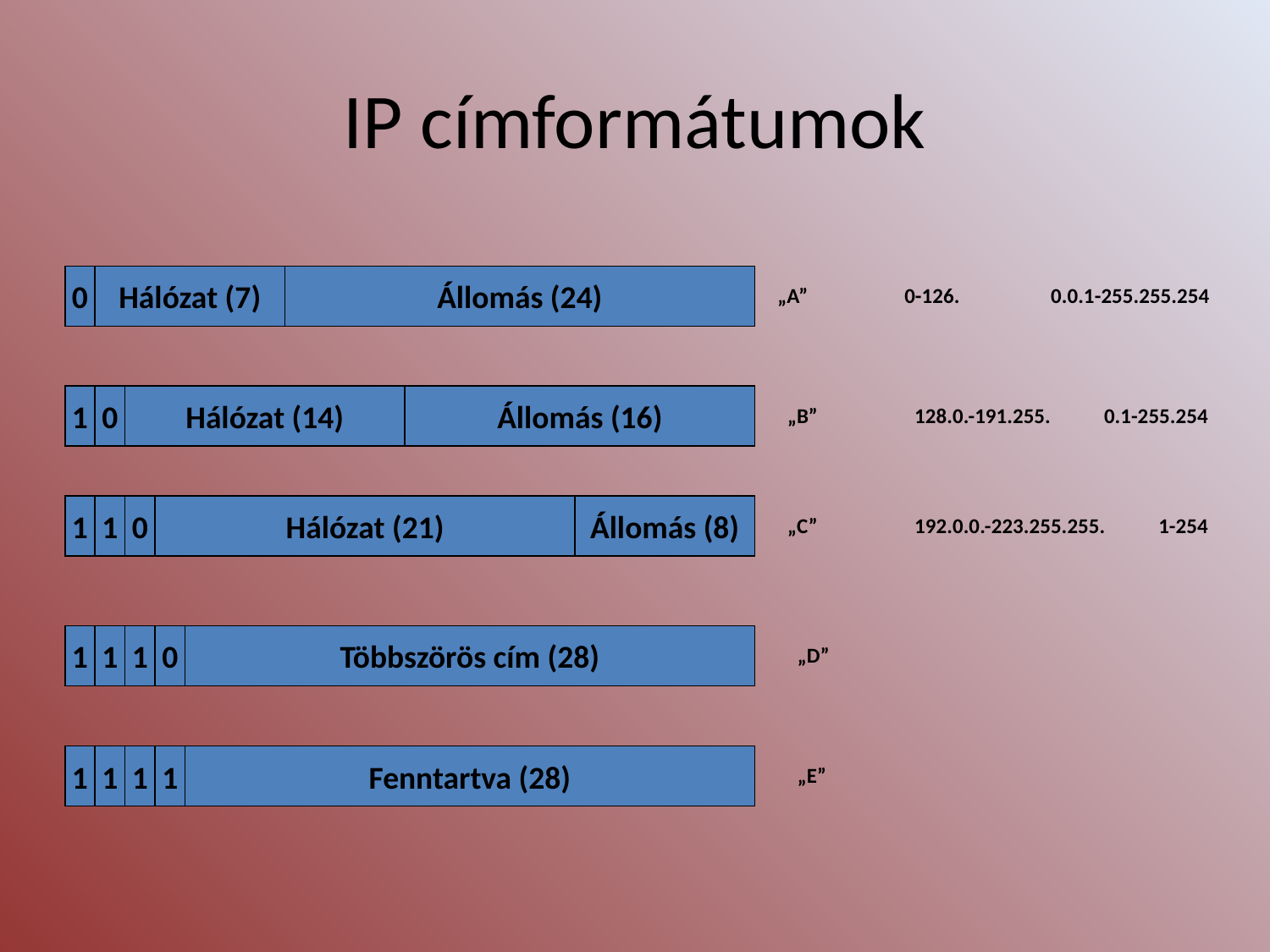

# IP címformátumok
0
Hálózat (7)
Állomás (24)
„A”	0-126.	    0.0.1-255.255.254

1
0
Hálózat (14)
Állomás (16)
„B”	128.0.-191.255.           0.1-255.254
1
1
0
Hálózat (21)
Állomás (8)
„C”           	192.0.0.-223.255.255.           1-254
1
1
1
0
Többszörös cím (28)
„D”
1
1
1
1
Fenntartva (28)
„E”